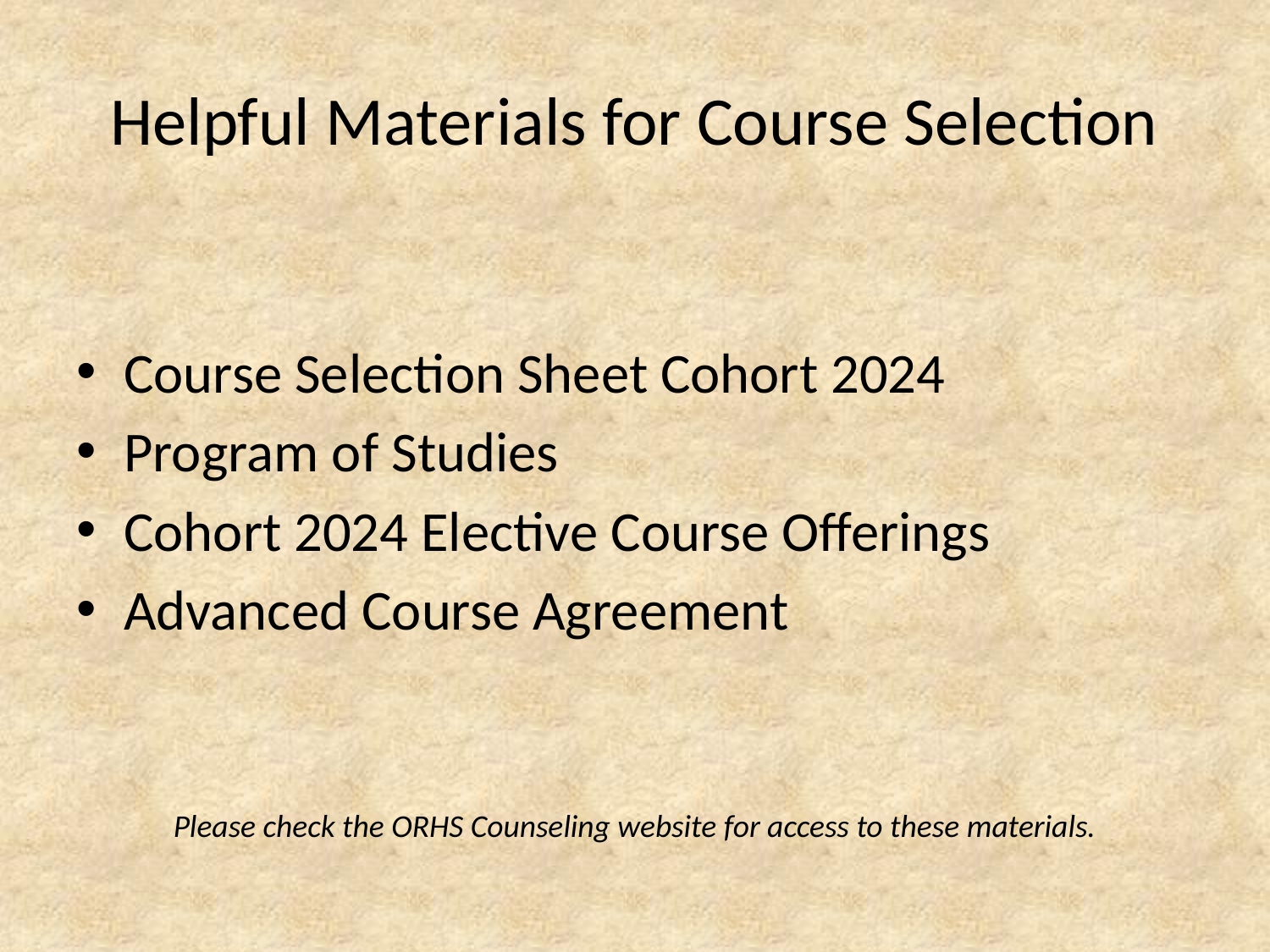

# Helpful Materials for Course Selection
Course Selection Sheet Cohort 2024
Program of Studies
Cohort 2024 Elective Course Offerings
Advanced Course Agreement

Please check the ORHS Counseling website for access to these materials.